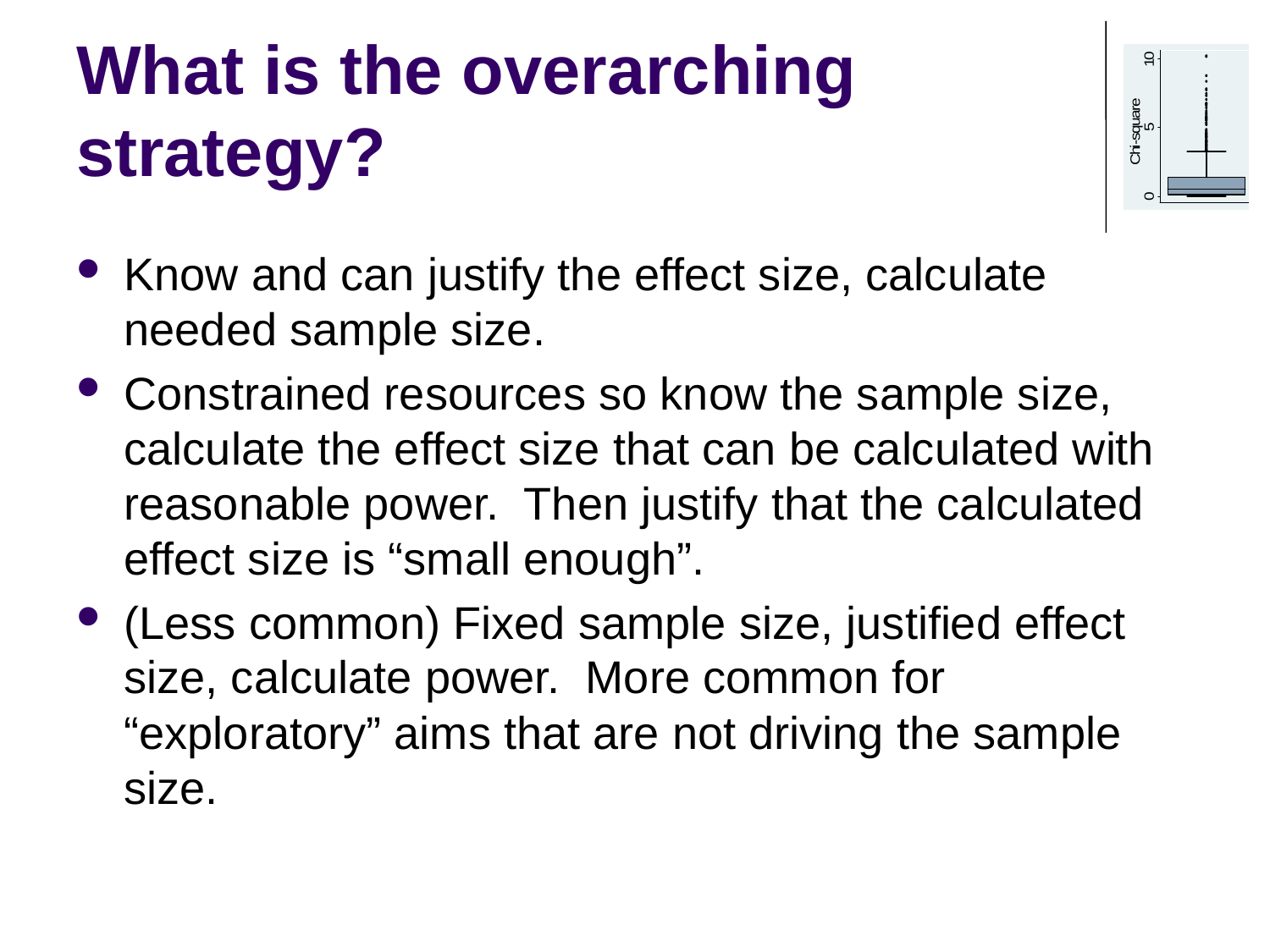

# What is the overarching strategy?
Know and can justify the effect size, calculate needed sample size.
Constrained resources so know the sample size, calculate the effect size that can be calculated with reasonable power.  Then justify that the calculated effect size is “small enough”.
(Less common) Fixed sample size, justified effect size, calculate power.  More common for “exploratory” aims that are not driving the sample size.